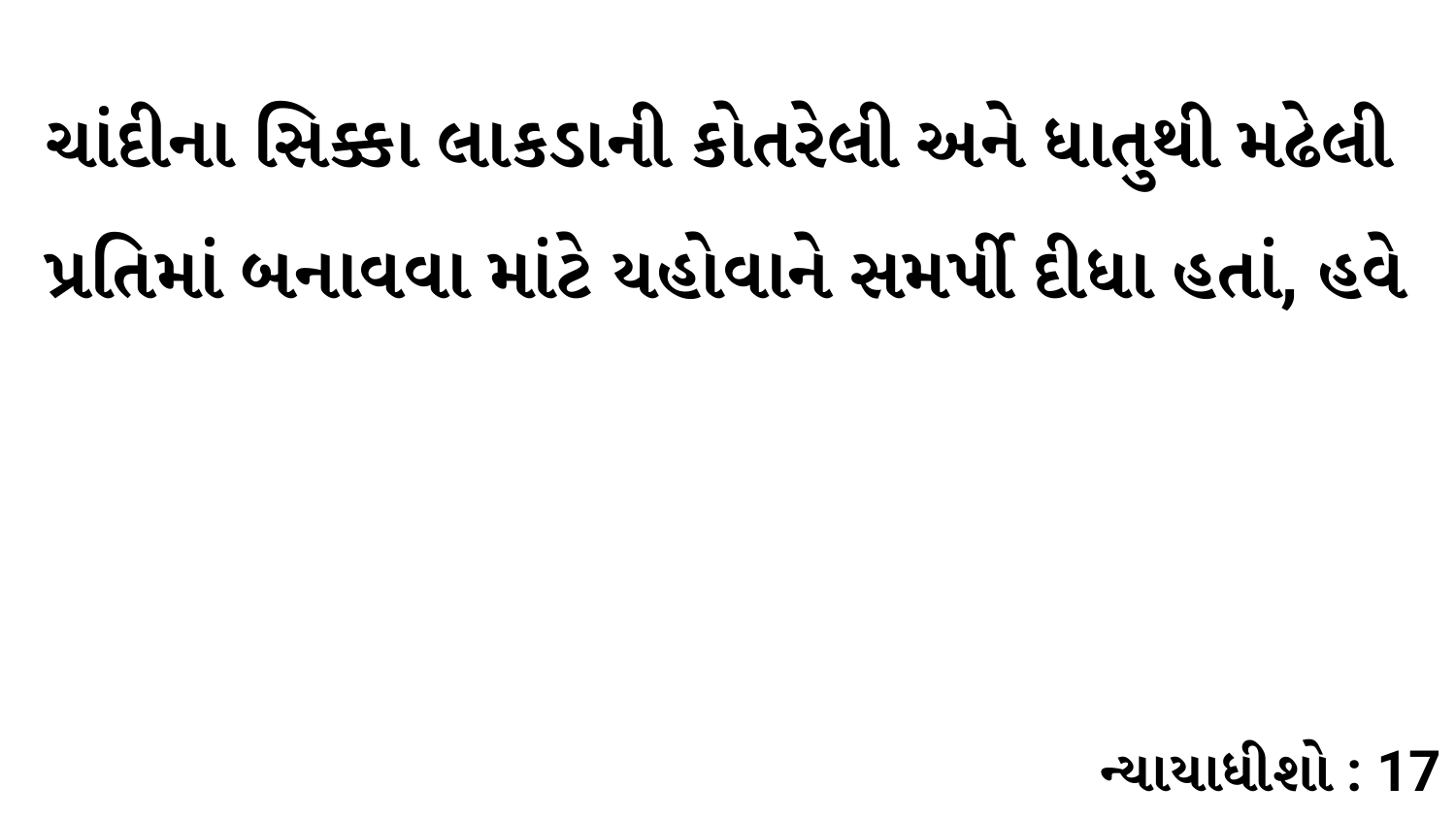

ચાંદીના સિક્કા લાકડાની કોતરેલી અને ધાતુથી મઢેલી પ્રતિમાં બનાવવા માંટે યહોવાને સમર્પી દીધા હતાં, હવે
ન્યાયાધીશો : 17